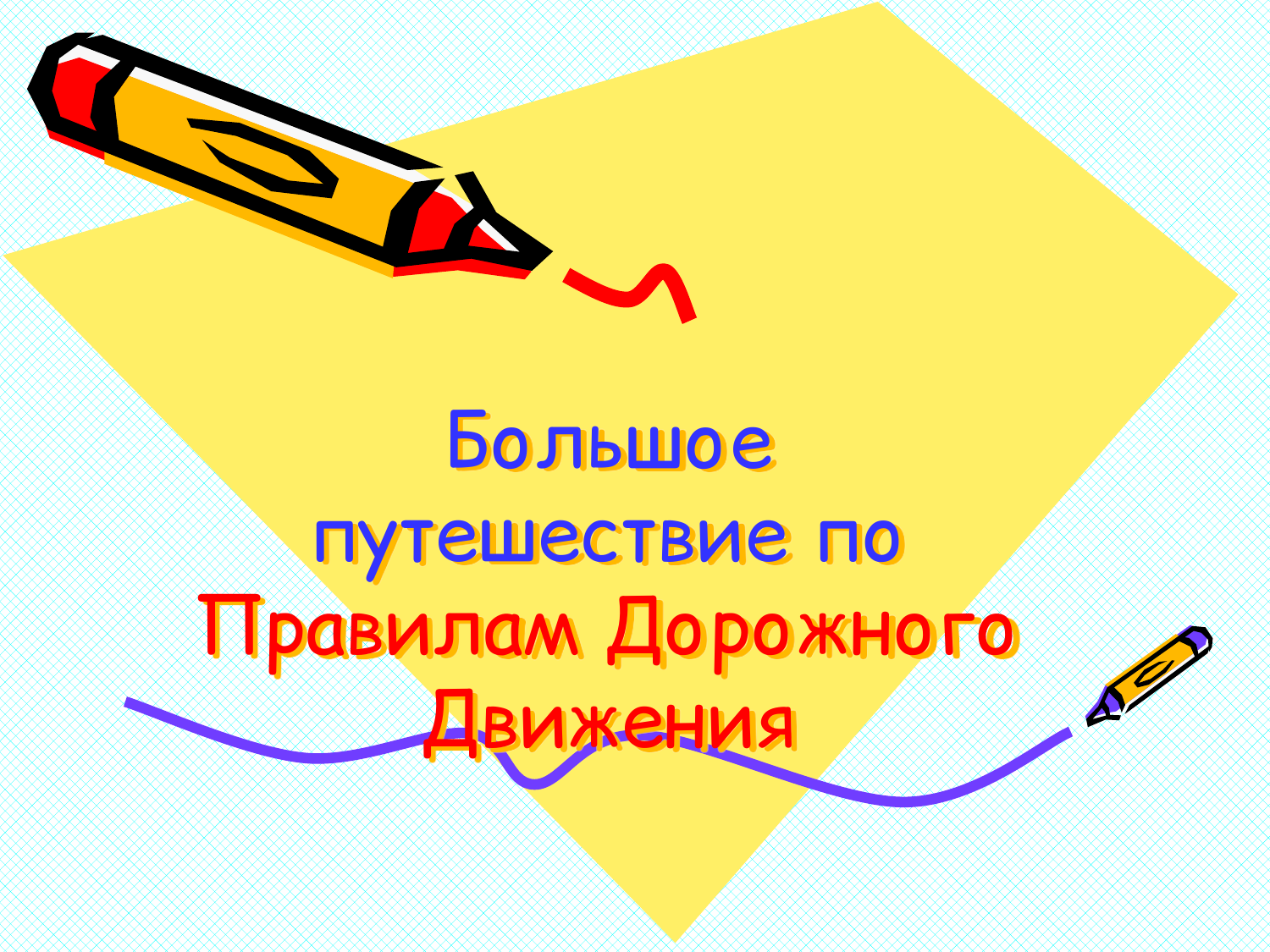

# Большое путешествие по Правилам Дорожного Движения